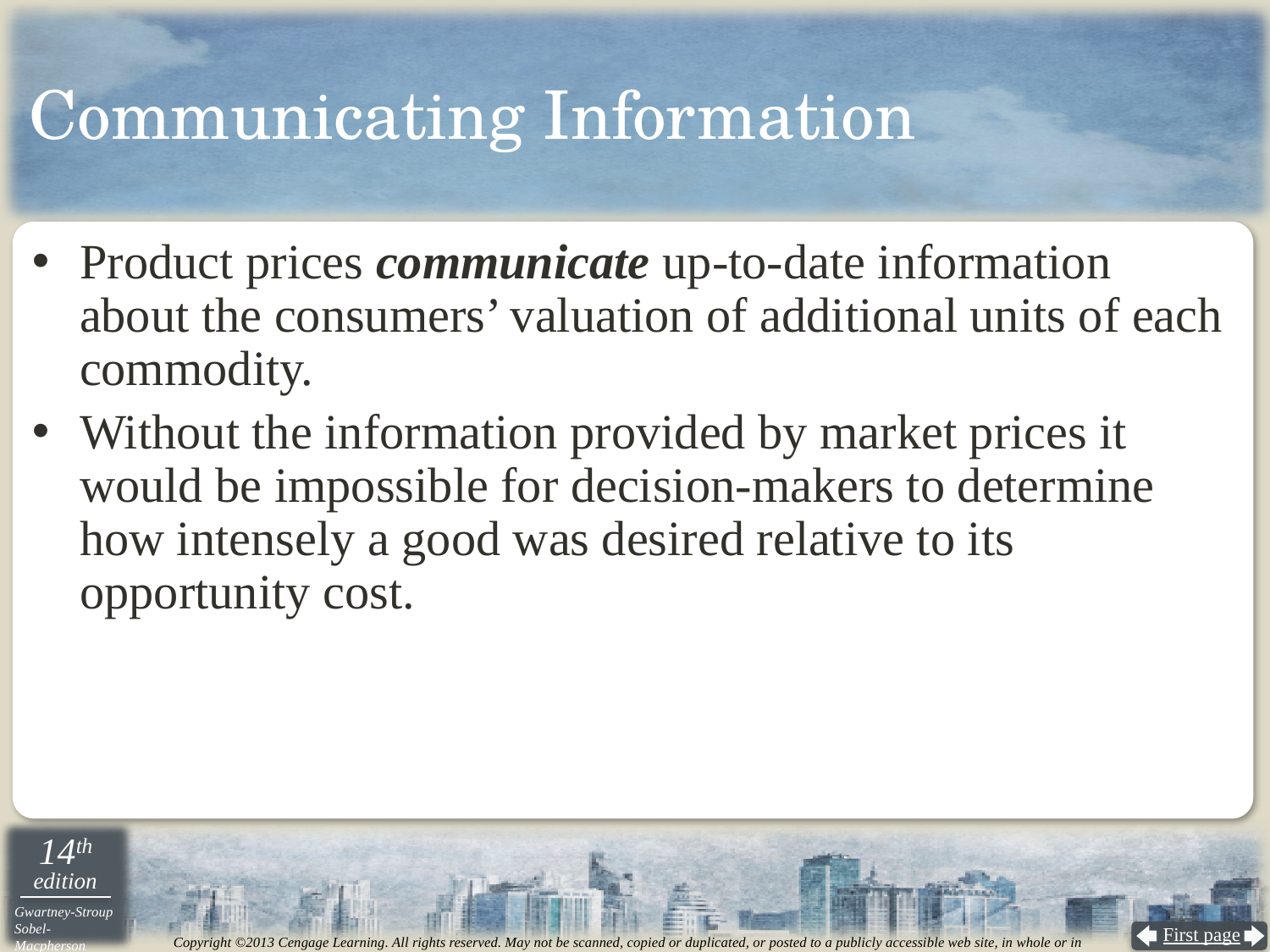

# Communicating Information

Product prices communicate up-to-date information about the consumers’ valuation of additional units of each commodity.
Without the information provided by market prices it would be impossible for decision-makers to determine how intensely a good was desired relative to its opportunity cost.